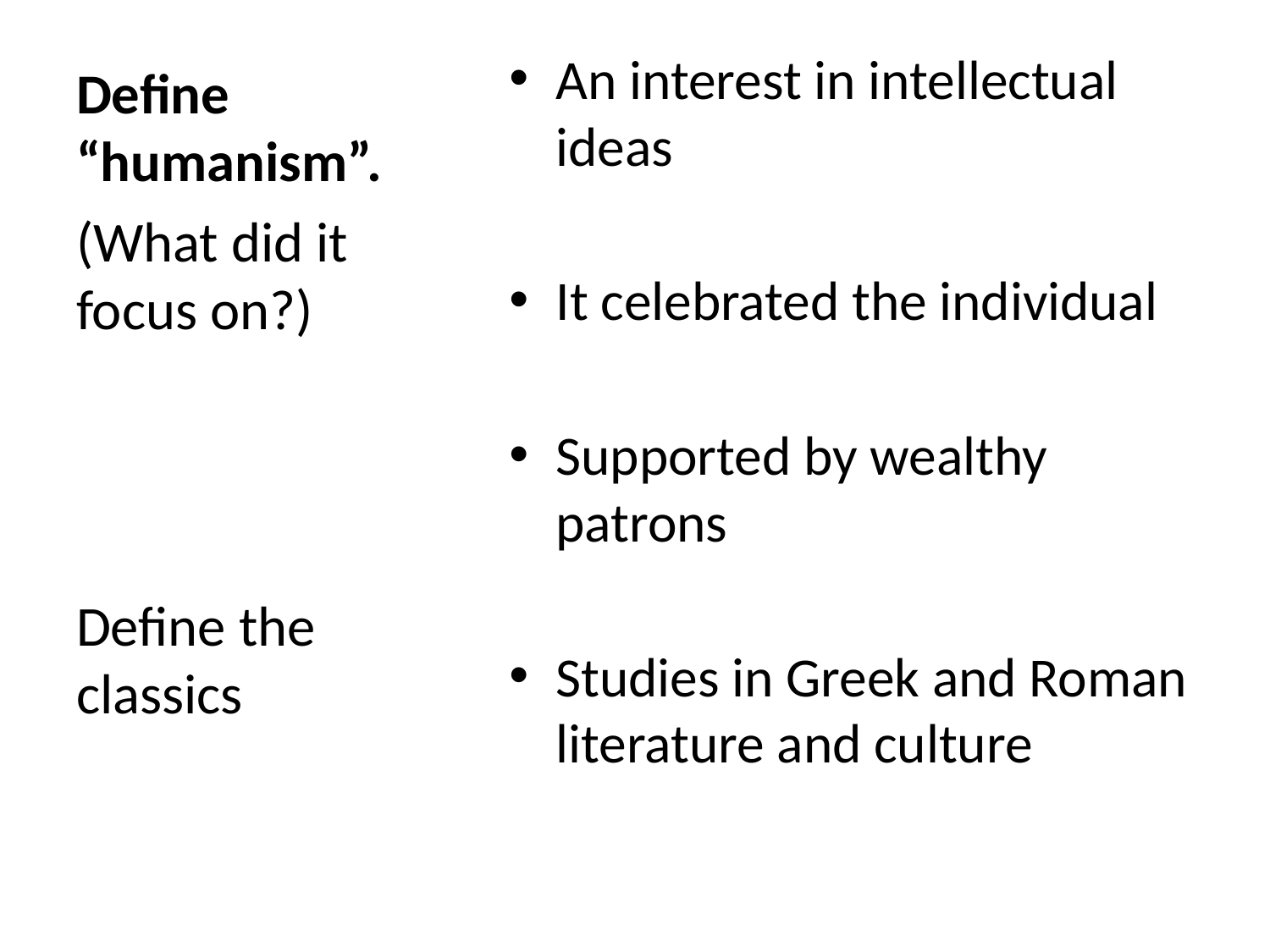

# Define “humanism”.
An interest in intellectual ideas

It celebrated the individual

Supported by wealthy patrons

Studies in Greek and Roman literature and culture
(What did it focus on?)

Define the classics